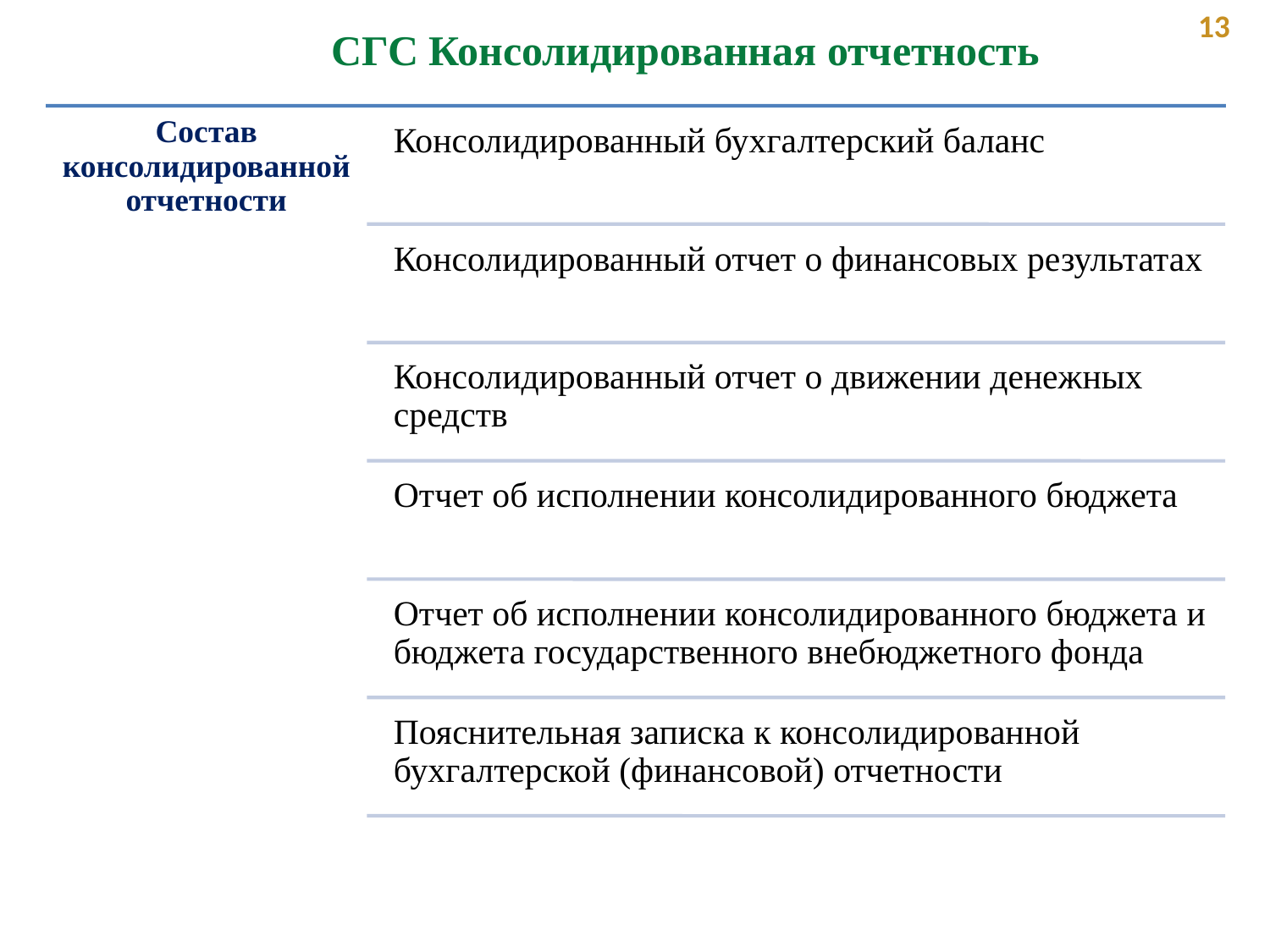

13
СГС Консолидированная отчетность
Состав консолидированной отчетности
Консолидированный бухгалтерский баланс
Консолидированный отчет о финансовых результатах
Консолидированный отчет о движении денежных средств
Отчет об исполнении консолидированного бюджета
Отчет об исполнении консолидированного бюджета и бюджета государственного внебюджетного фонда
Пояснительная записка к консолидированной бухгалтерской (финансовой) отчетности